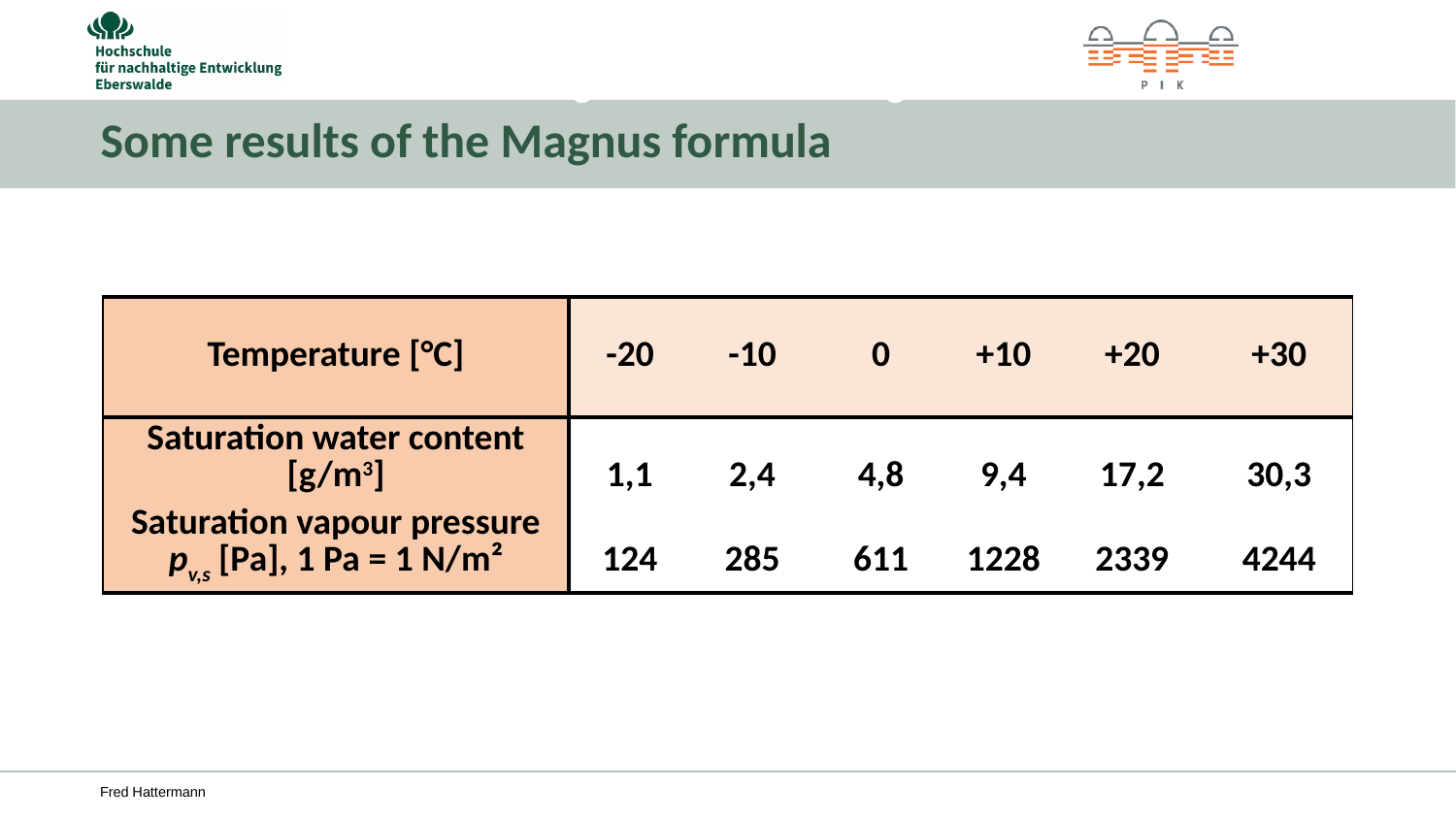

4. Niederschlag I
4.1 Entstehung von Niederschlag
# Some results of the Magnus formula
| Temperature [°C] | -20 | -10 | 0 | +10 | +20 | +30 |
| --- | --- | --- | --- | --- | --- | --- |
| Saturation water content [g/m3] | 1,1 | 2,4 | 4,8 | 9,4 | 17,2 | 30,3 |
| Saturation vapour pressure pv,s [Pa], 1 Pa = 1 N/m² | 124 | 285 | 611 | 1228 | 2339 | 4244 |